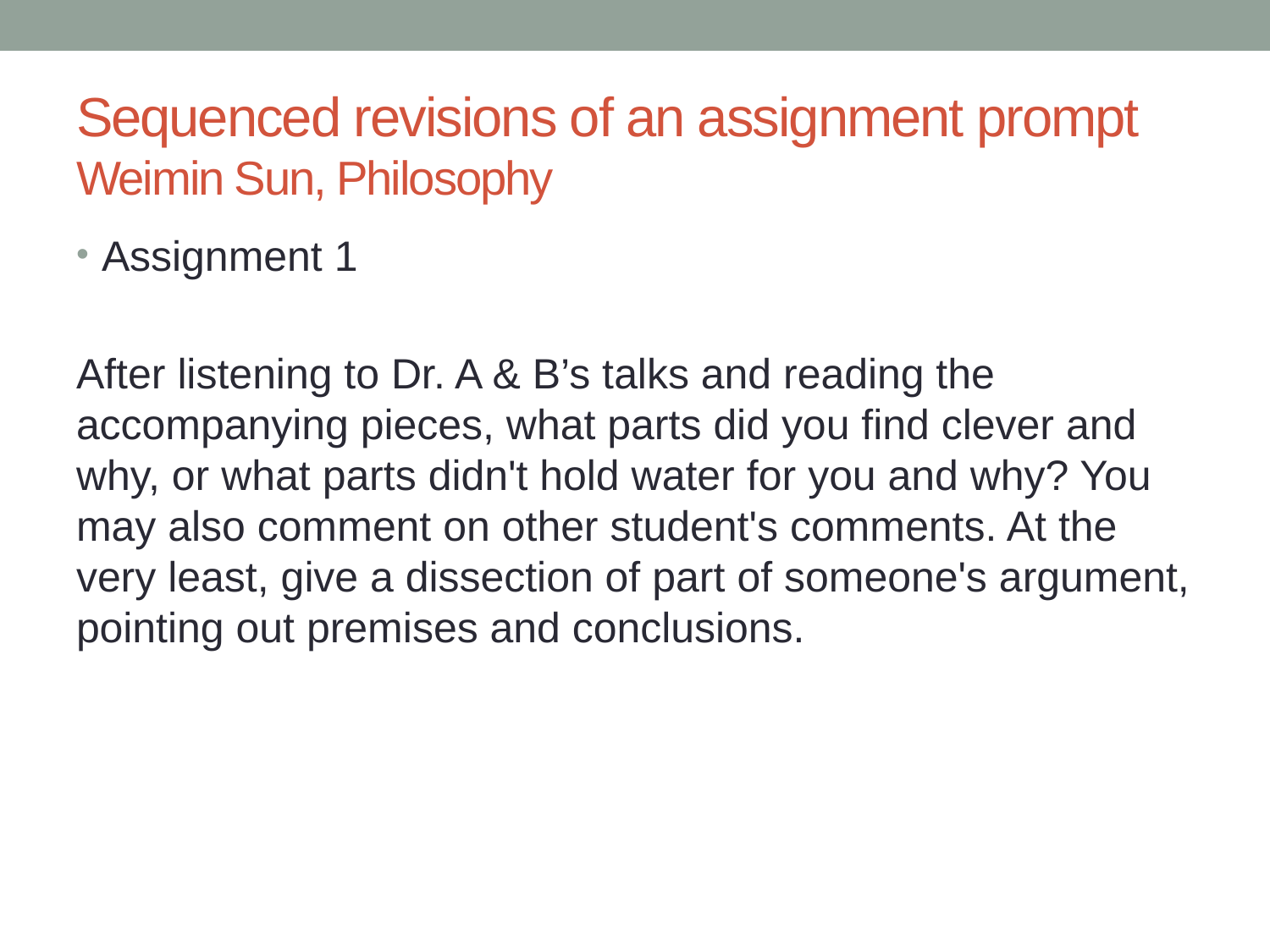

# Sequenced revisions of an assignment prompt Weimin Sun, Philosophy
Assignment 1

After listening to Dr. A & B’s talks and reading the accompanying pieces, what parts did you find clever and why, or what parts didn't hold water for you and why? You may also comment on other student's comments. At the very least, give a dissection of part of someone's argument, pointing out premises and conclusions.